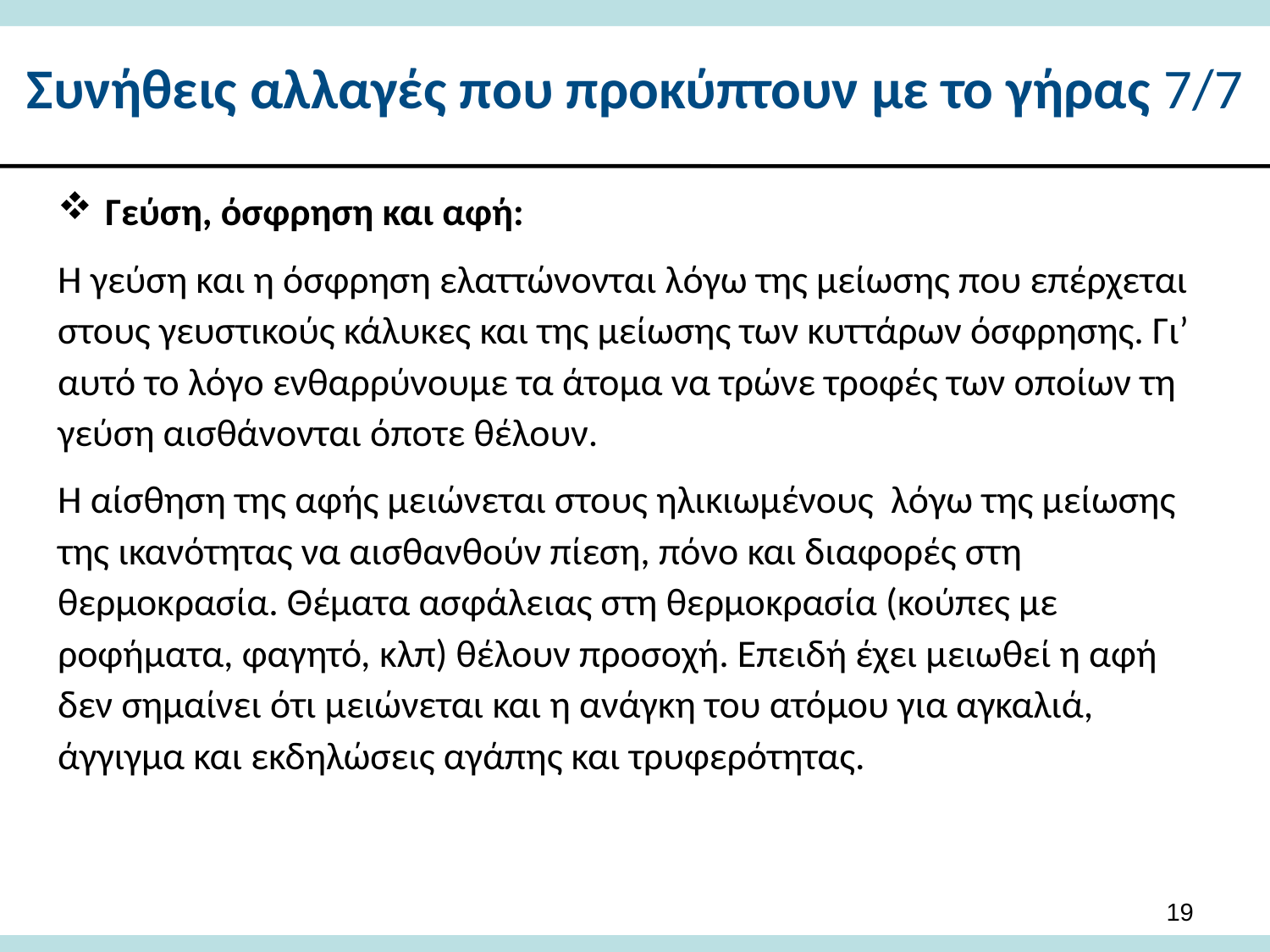

# Συνήθεις αλλαγές που προκύπτουν με το γήρας 7/7
Γεύση, όσφρηση και αφή:
Η γεύση και η όσφρηση ελαττώνονται λόγω της μείωσης που επέρχεται στους γευστικούς κάλυκες και της μείωσης των κυττάρων όσφρησης. Γι’ αυτό το λόγο ενθαρρύνουμε τα άτομα να τρώνε τροφές των οποίων τη γεύση αισθάνονται όποτε θέλουν.
Η αίσθηση της αφής μειώνεται στους ηλικιωμένους  λόγω της μείωσης της ικανότητας να αισθανθούν πίεση, πόνο και διαφορές στη θερμοκρασία. Θέματα ασφάλειας στη θερμοκρασία (κούπες με ροφήματα, φαγητό, κλπ) θέλουν προσοχή. Επειδή έχει μειωθεί η αφή δεν σημαίνει ότι μειώνεται και η ανάγκη του ατόμου για αγκαλιά, άγγιγμα και εκδηλώσεις αγάπης και τρυφερότητας.

19